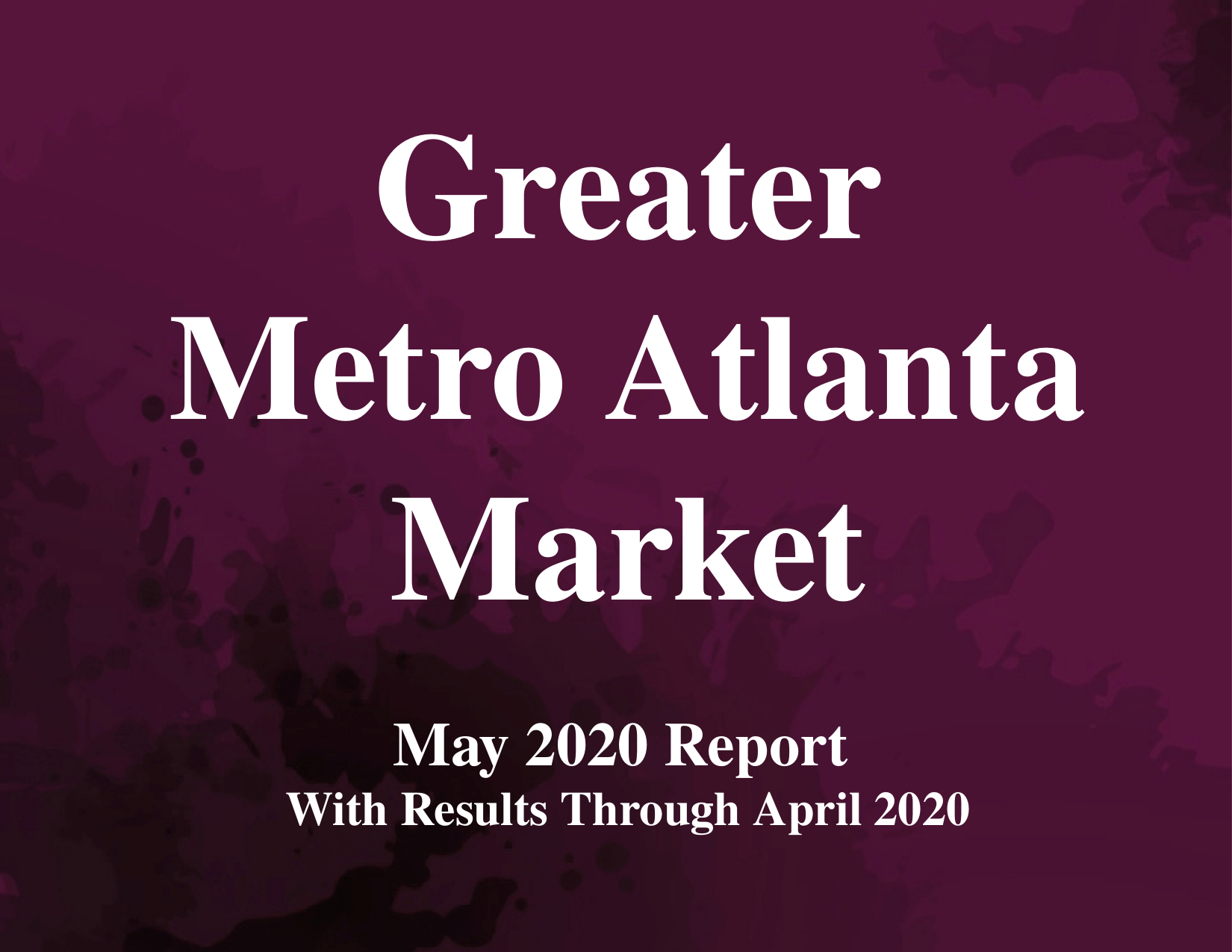

Greater
Metro Atlanta
Market
May 2020 Report
With Results Through April 2020